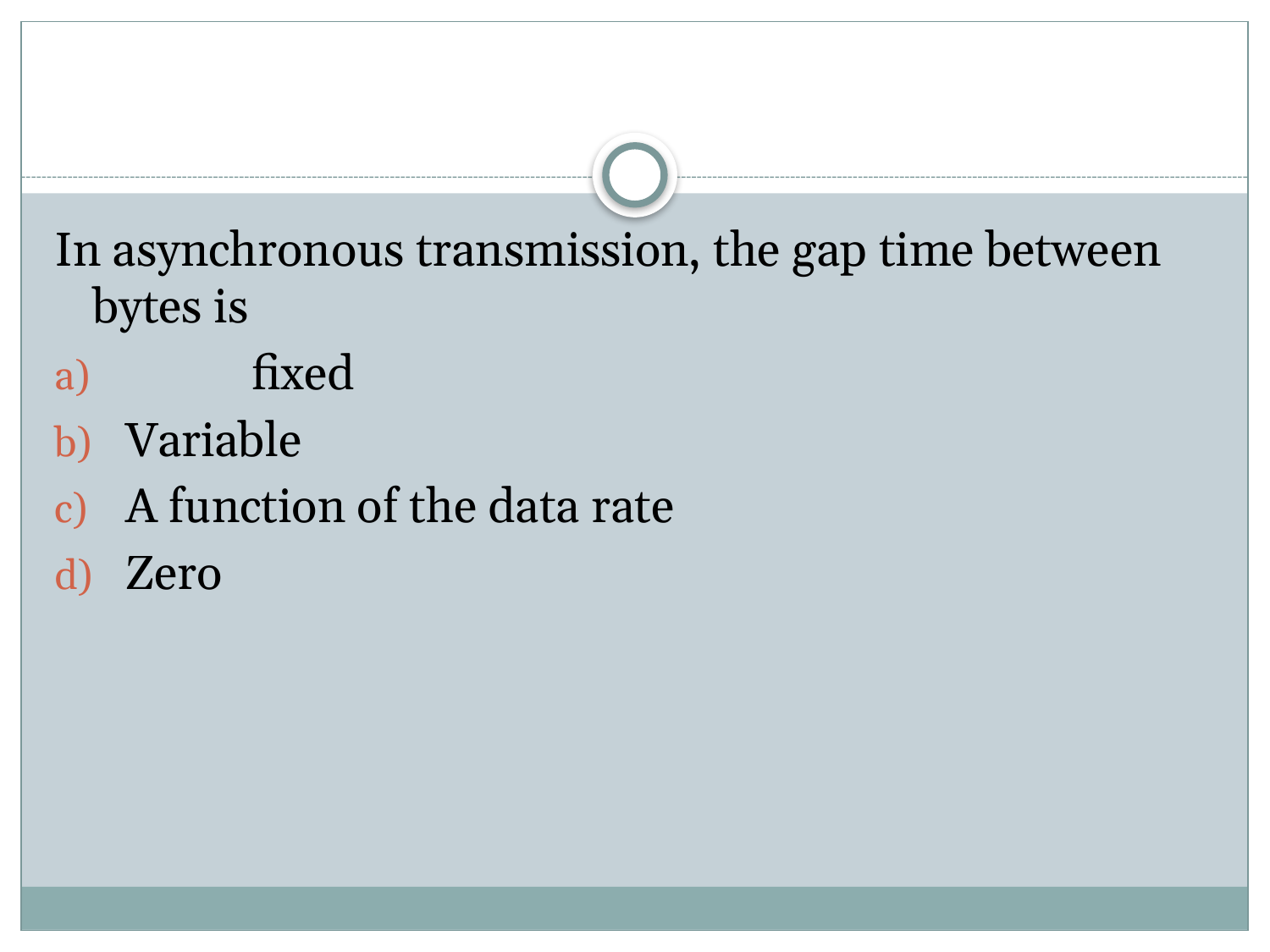

#
In asynchronous transmission, the gap time between bytes is
	fixed
Variable
A function of the data rate
Zero